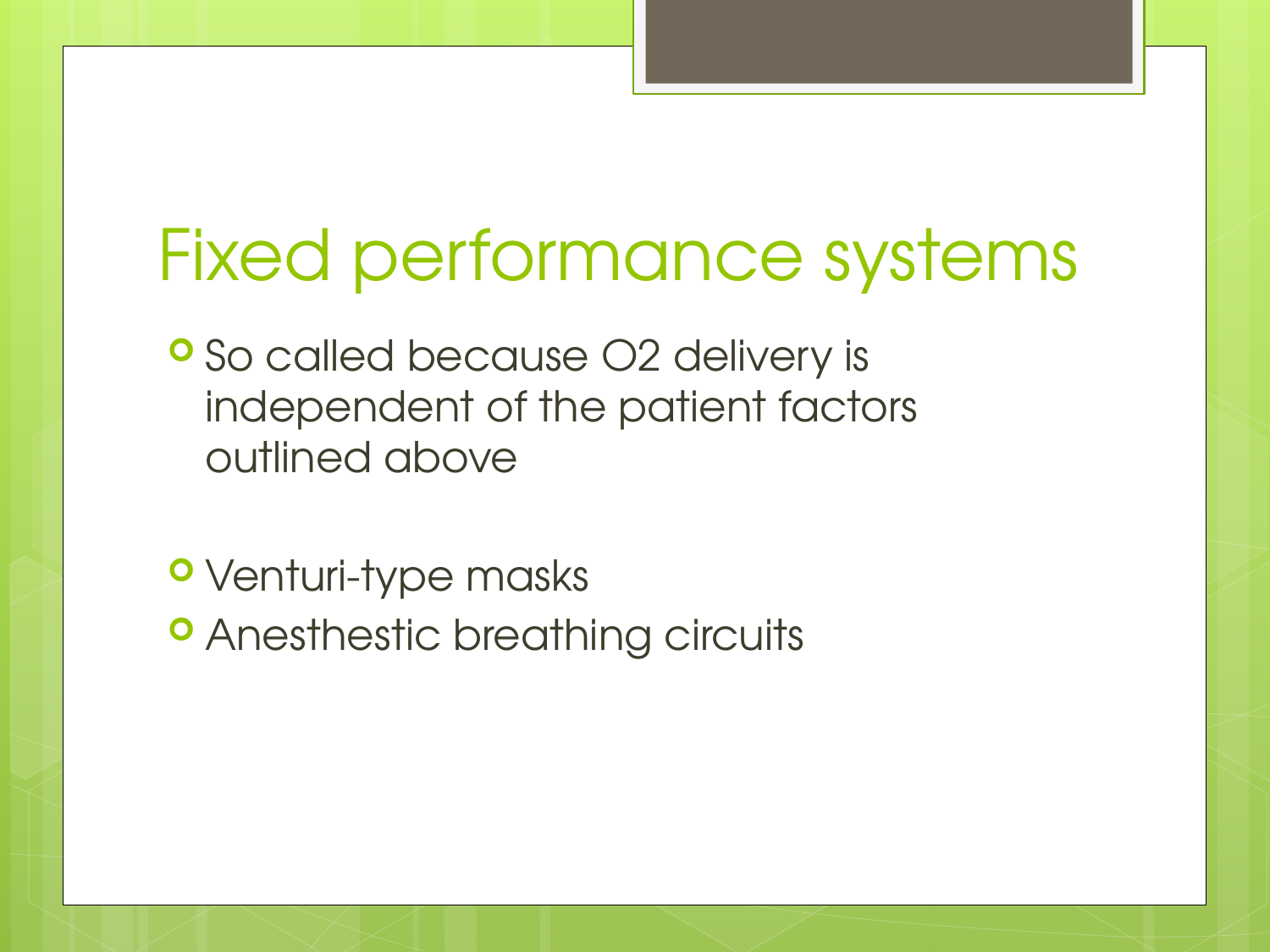

# Fixed performance systems
So called because O2 delivery is independent of the patient factors outlined above

Venturi-type masks
Anesthestic breathing circuits